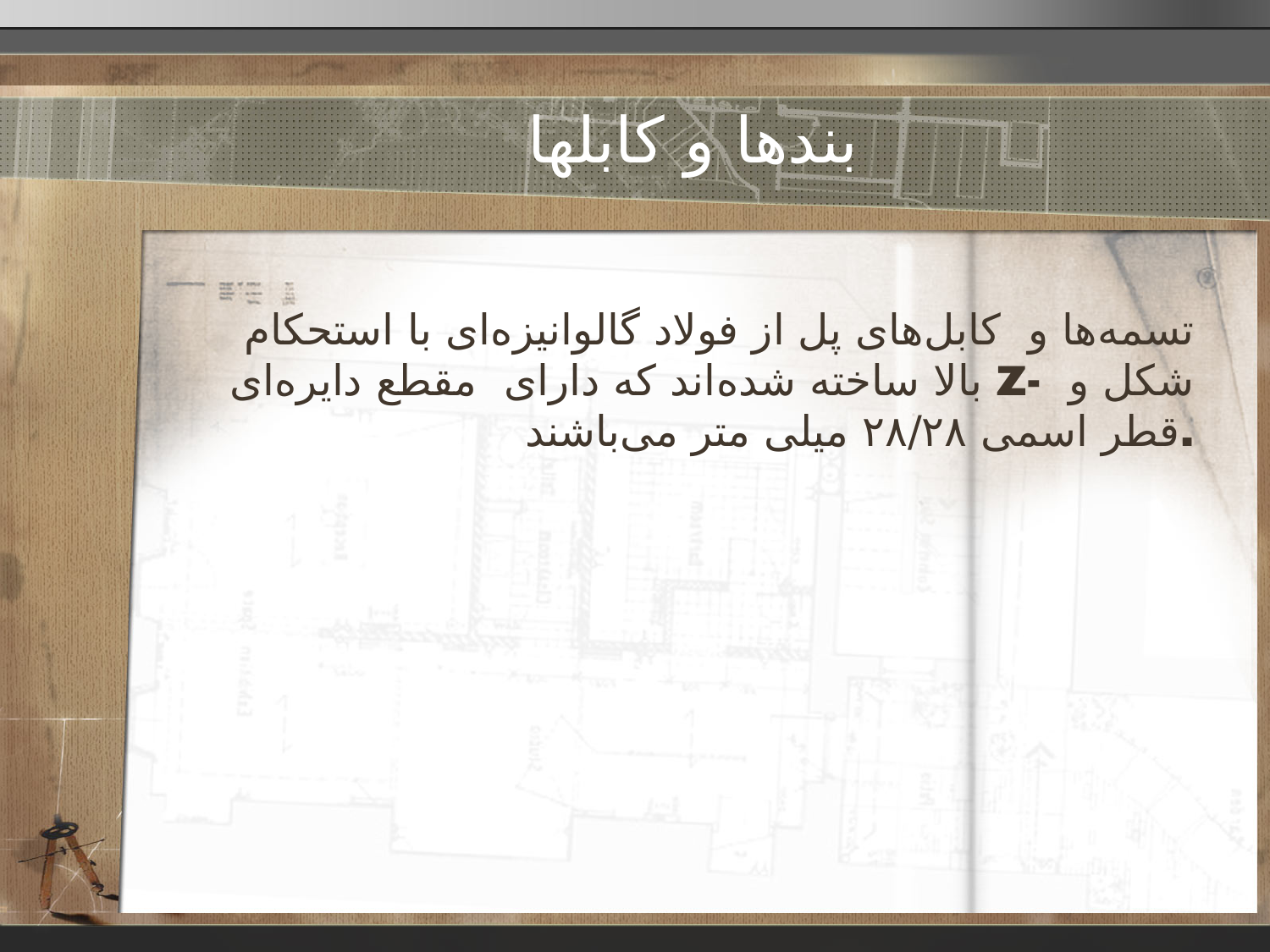

# بندها و کابلها
تسمه‌ها و  کابل‌های پل از فولاد گالوانیزه‌ای با استحکام بالا ساخته شده‌اند که دارای  مقطع دایره‌ای Z-  شکل و قطر اسمی ۲۸/۲۸ میلی متر می‌باشند.